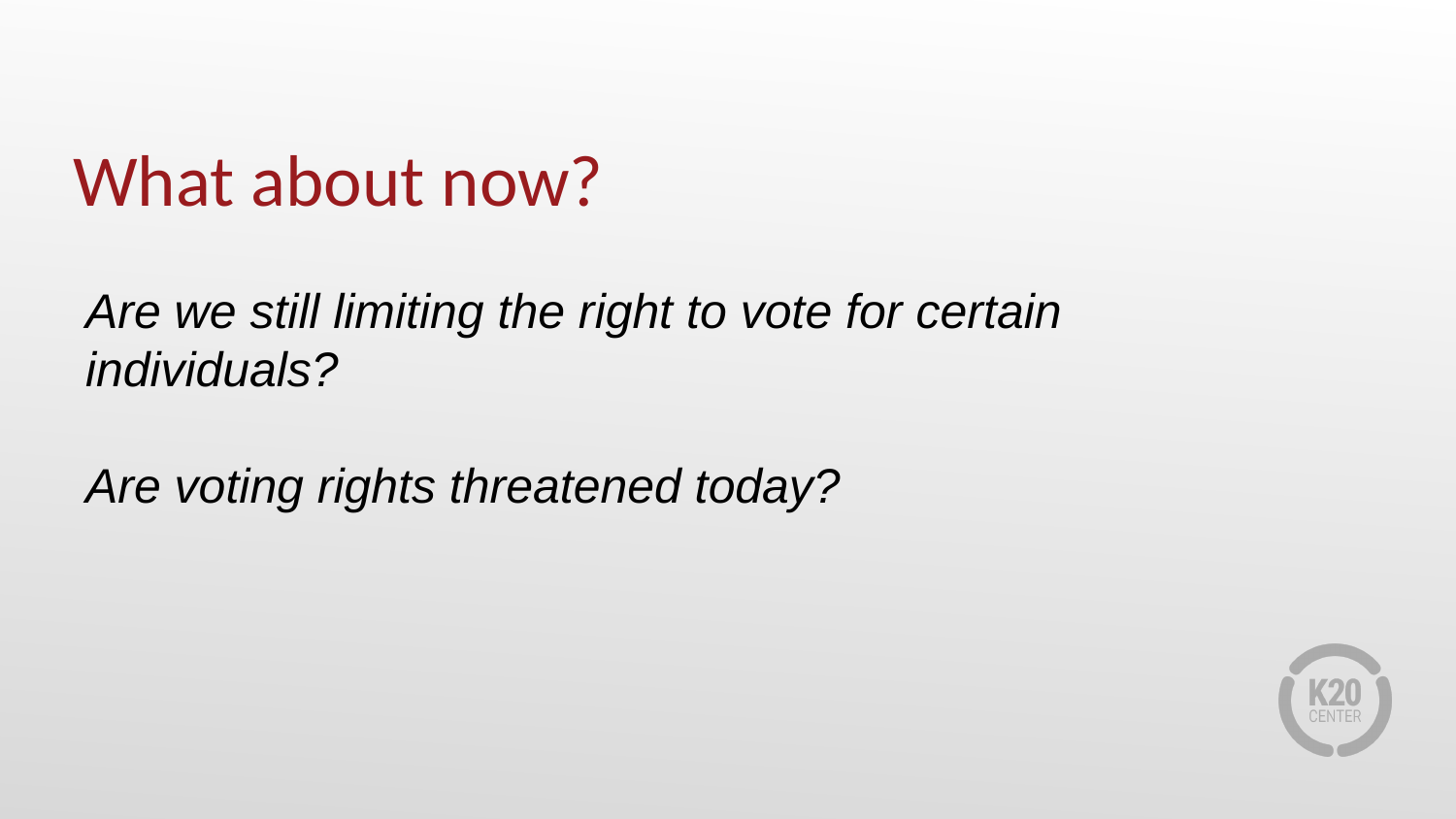

# What about now?
Are we still limiting the right to vote for certain individuals?

Are voting rights threatened today?